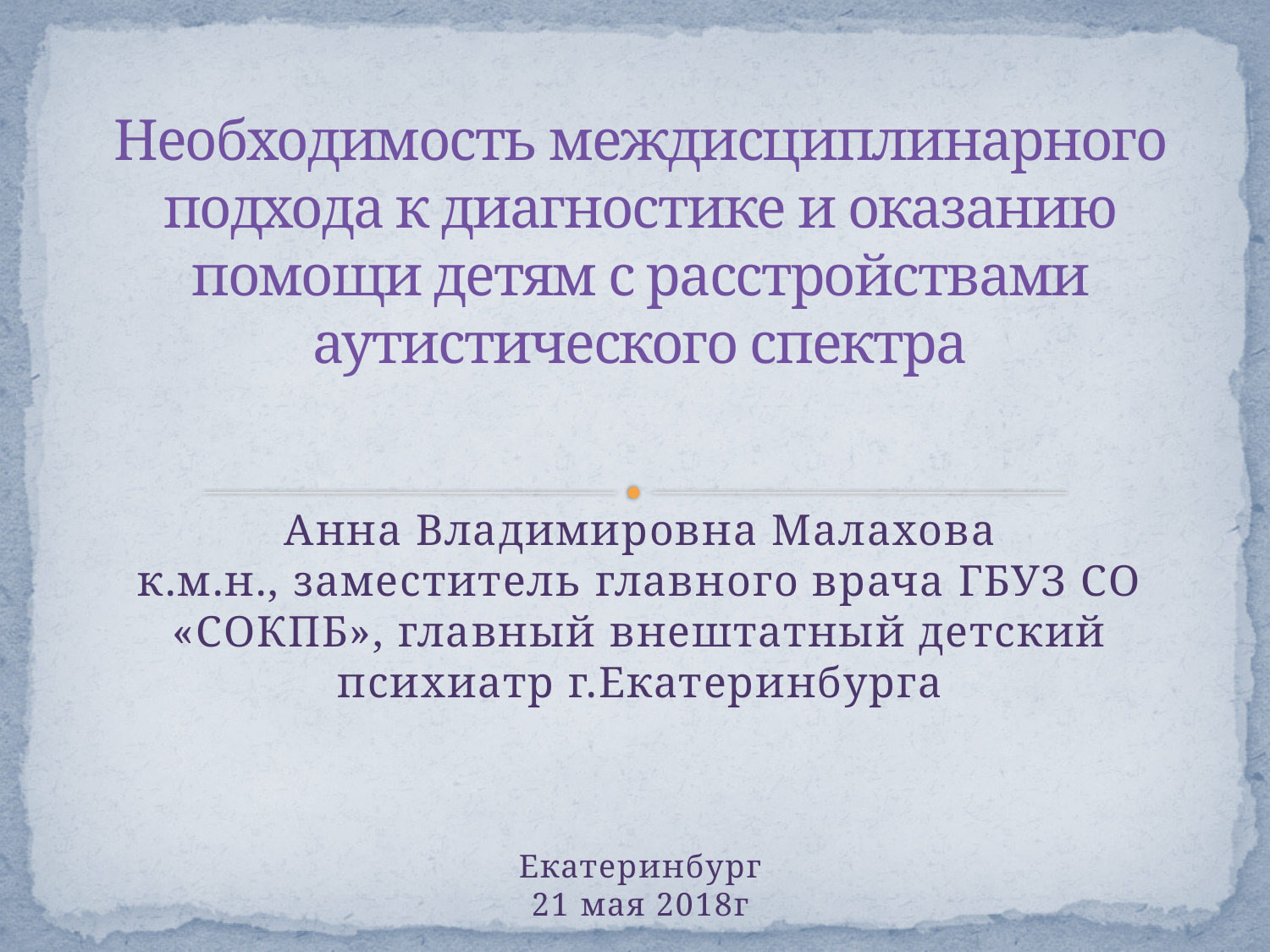

# Необходимость междисциплинарного подхода к диагностике и оказанию помощи детям с расстройствами аутистического спектра
Анна Владимировна Малахова
к.м.н., заместитель главного врача ГБУЗ СО «СОКПБ», главный внештатный детский психиатр г.Екатеринбурга

Екатеринбург
21 мая 2018г